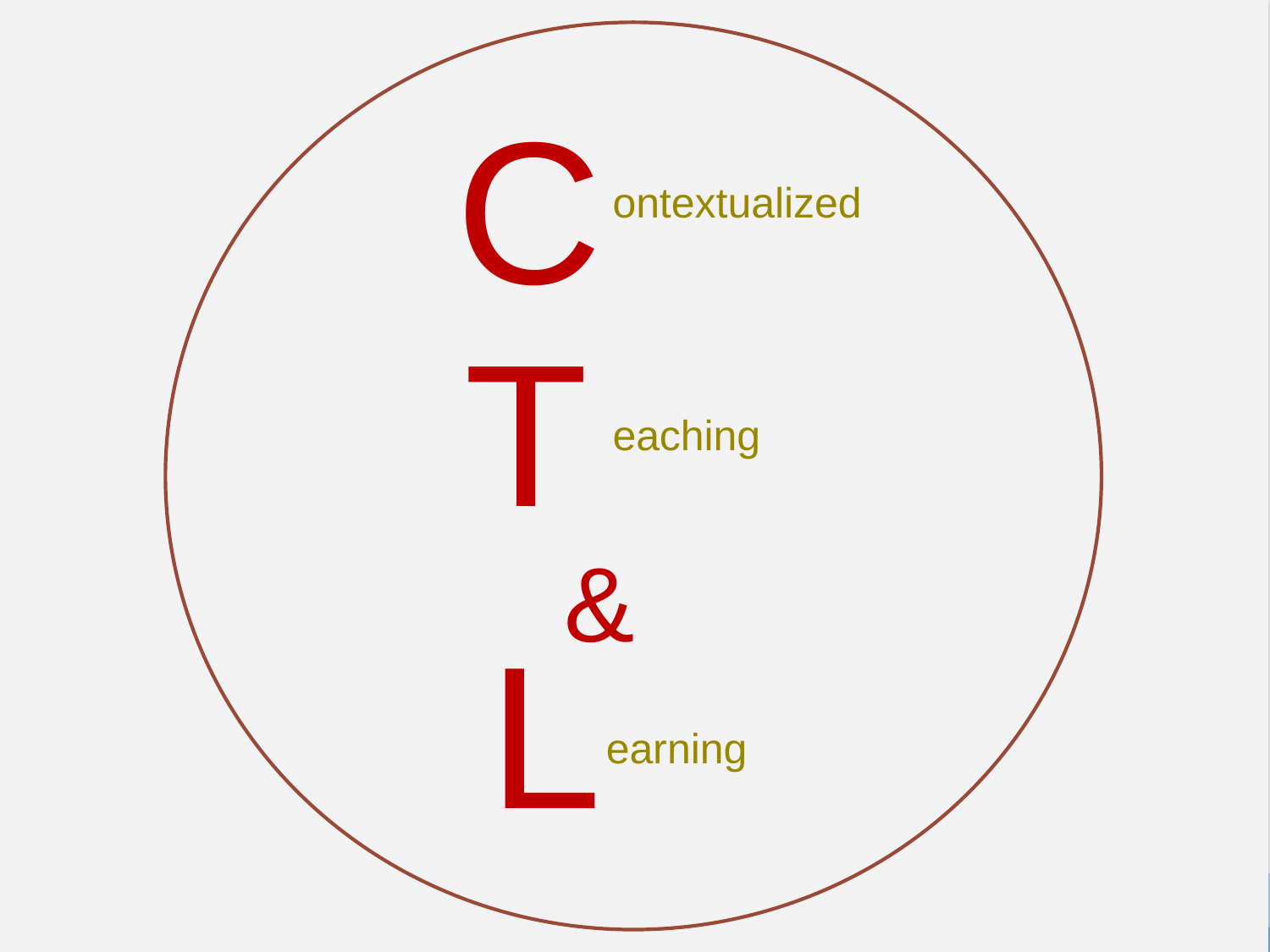

C
ontextualized
T
eaching
&
L
earning
Embedded Remediation

Integrated
Learning
Linking Learning
Blended
Courses
Service Learning
Learning Communities
Cohorts